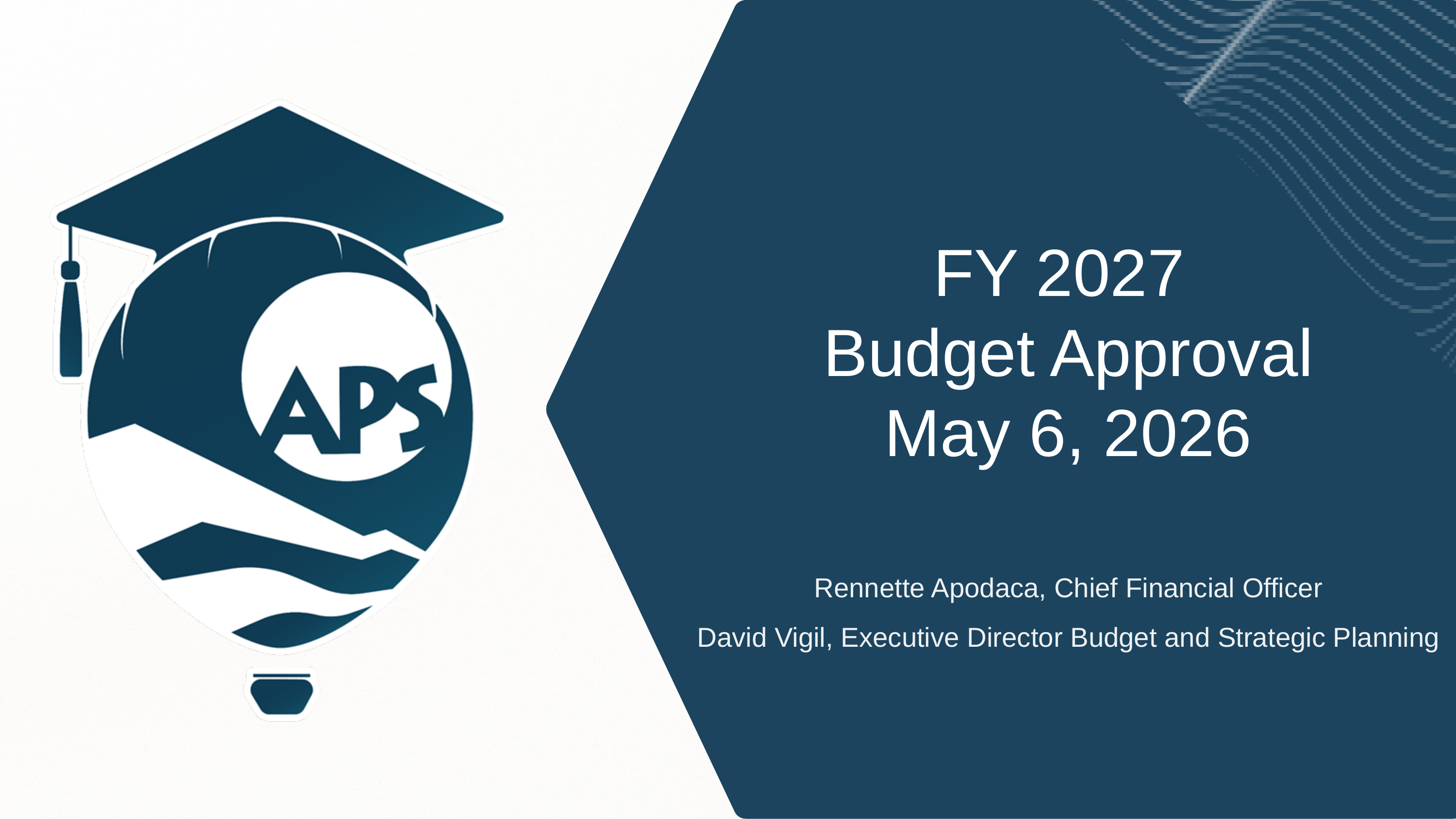

FY 2027
Budget Approval
May 6, 2026
Rennette Apodaca, Chief Financial Officer
David Vigil, Executive Director Budget and Strategic Planning